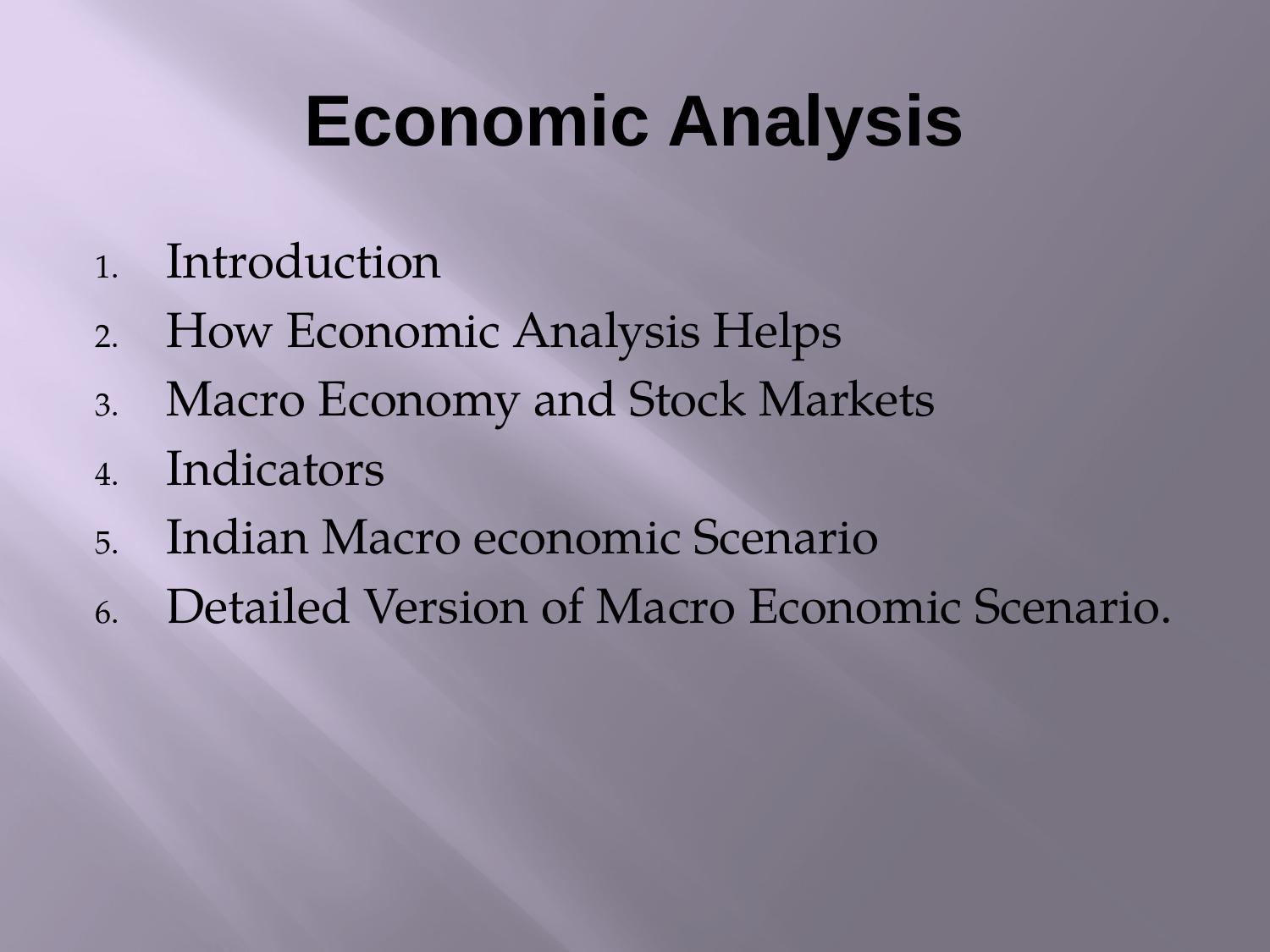

# Economic Analysis
Introduction
How Economic Analysis Helps
Macro Economy and Stock Markets
Indicators
Indian Macro economic Scenario
Detailed Version of Macro Economic Scenario.